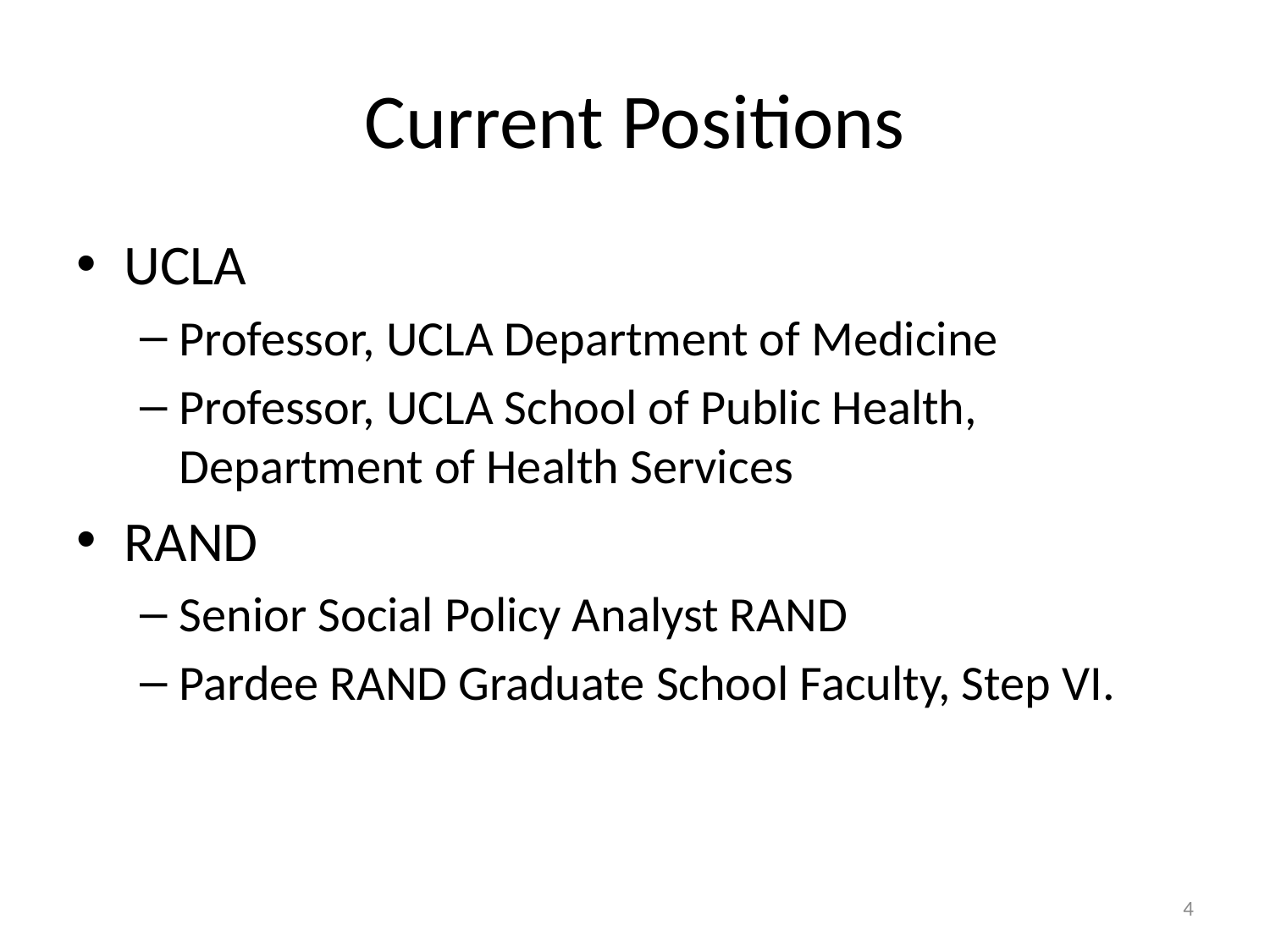

# Current Positions
UCLA
Professor, UCLA Department of Medicine
Professor, UCLA School of Public Health, Department of Health Services
RAND
Senior Social Policy Analyst RAND
Pardee RAND Graduate School Faculty, Step VI.

4